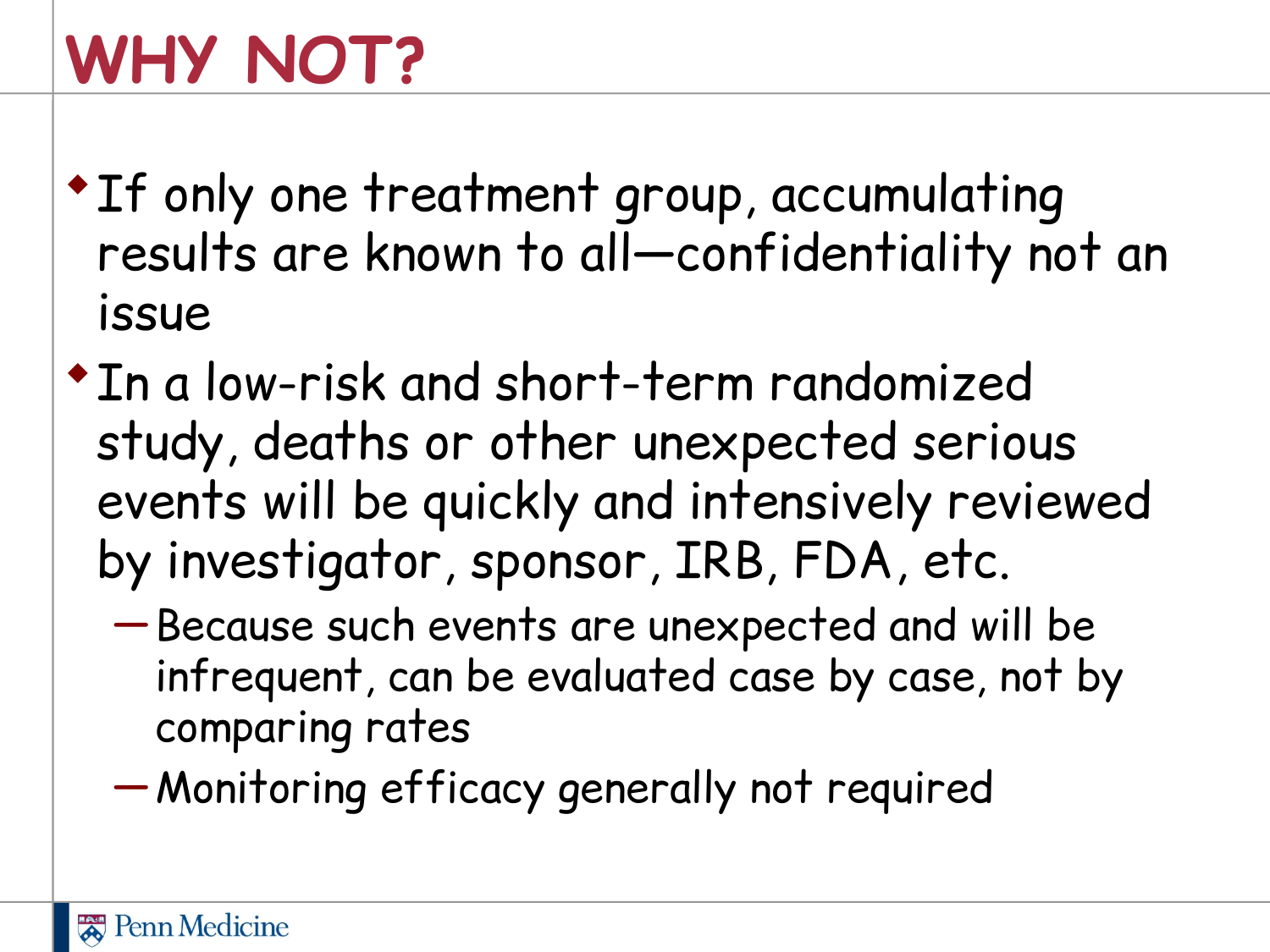

# WHY NOT?
If only one treatment group, accumulating results are known to all—confidentiality not an issue
In a low-risk and short-term randomized study, deaths or other unexpected serious events will be quickly and intensively reviewed by investigator, sponsor, IRB, FDA, etc.
Because such events are unexpected and will be infrequent, can be evaluated case by case, not by comparing rates
Monitoring efficacy generally not required